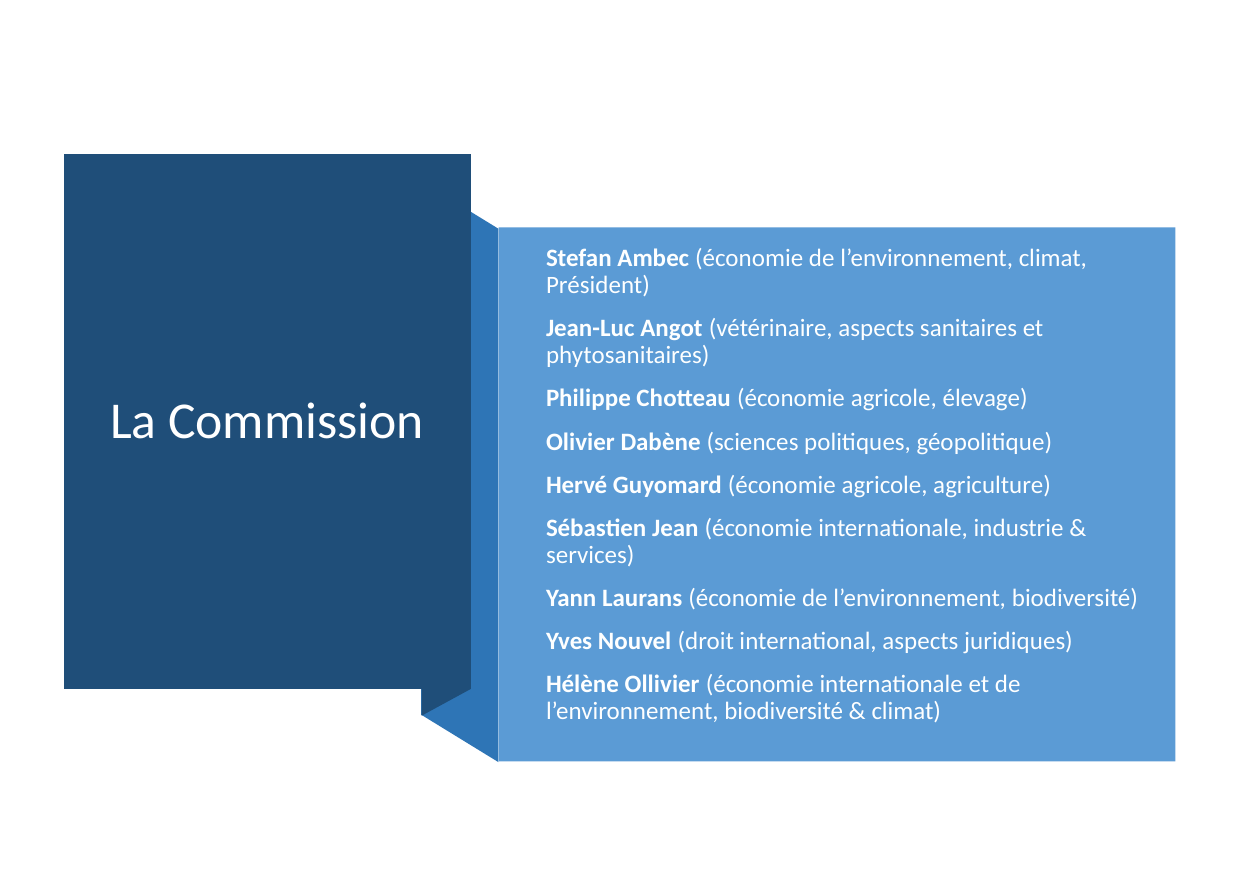

# La Commission

Stefan Ambec (économie de l’environnement, climat, Président)
Jean-Luc Angot (vétérinaire, aspects sanitaires et phytosanitaires)
Philippe Chotteau (économie agricole, élevage)
Olivier Dabène (sciences politiques, géopolitique)
Hervé Guyomard (économie agricole, agriculture)
Sébastien Jean (économie internationale, industrie & services)
Yann Laurans (économie de l’environnement, biodiversité)
Yves Nouvel (droit international, aspects juridiques)
Hélène Ollivier (économie internationale et de l’environnement, biodiversité & climat)